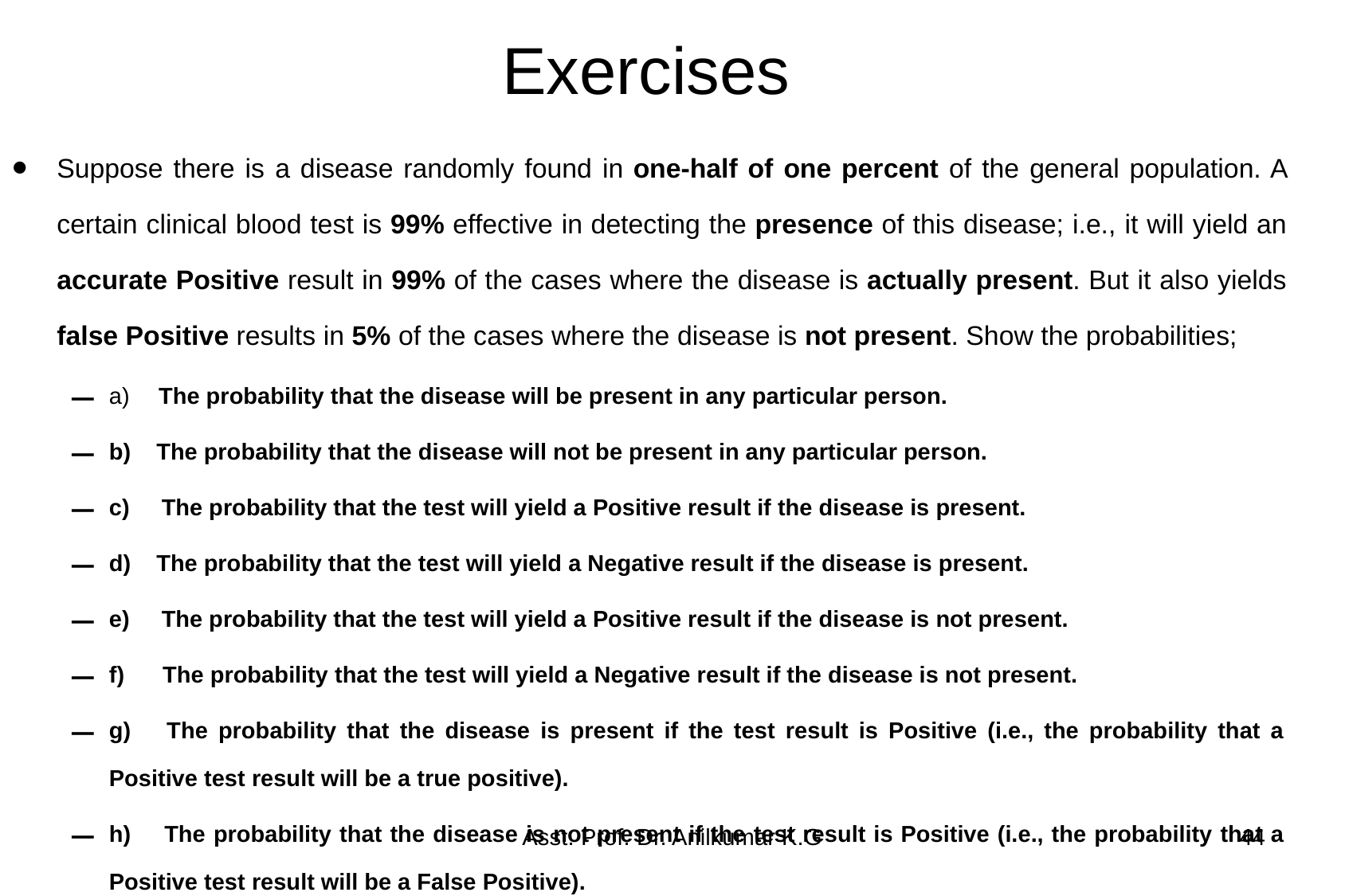

# Exercises
Suppose there is a disease randomly found in one-half of one percent of the general population. A certain clinical blood test is 99% effective in detecting the presence of this disease; i.e., it will yield an accurate Positive result in 99% of the cases where the disease is actually present. But it also yields false Positive results in 5% of the cases where the disease is not present. Show the probabilities;
a)     The probability that the disease will be present in any particular person.
b)    The probability that the disease will not be present in any particular person.
c)     The probability that the test will yield a Positive result if the disease is present.
d)    The probability that the test will yield a Negative result if the disease is present.
e)     The probability that the test will yield a Positive result if the disease is not present.
f)      The probability that the test will yield a Negative result if the disease is not present.
g)     The probability that the disease is present if the test result is Positive (i.e., the probability that a Positive test result will be a true positive).
h)     The probability that the disease is not present if the test result is Positive (i.e., the probability that a Positive test result will be a False Positive).
i)       The probability that the disease is absent if the test result is Negative (i.e., the probability that a Negative test result will be a true negative).

Asst. Prof. Dr. Anilkumar K.G
44